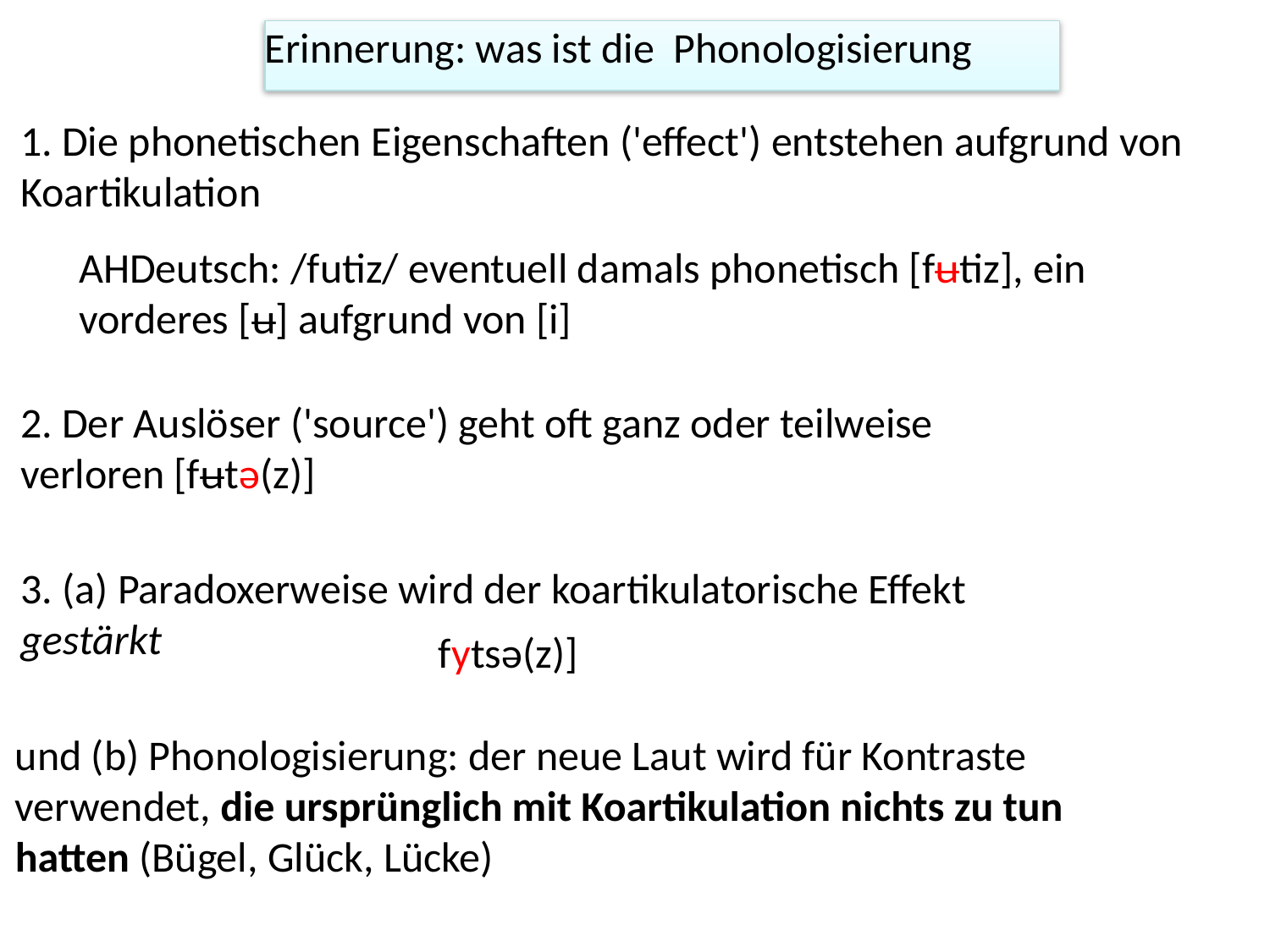

Erinnerung: was ist die  Phonologisierung
1. Die phonetischen Eigenschaften ('effect') entstehen aufgrund von  Koartikulation
AHDeutsch: /futiz/ eventuell damals phonetisch [fʉtiz], ein vorderes [ʉ] aufgrund von [i]
2. Der Auslöser ('source') geht oft ganz oder teilweise verloren [fʉtə(z)]
3. (a) Paradoxerweise wird der koartikulatorische Effekt gestärkt
fytsə(z)]
und (b) Phonologisierung: der neue Laut wird für Kontraste verwendet, die ursprünglich mit Koartikulation nichts zu tun hatten (Bügel, Glück, Lücke)